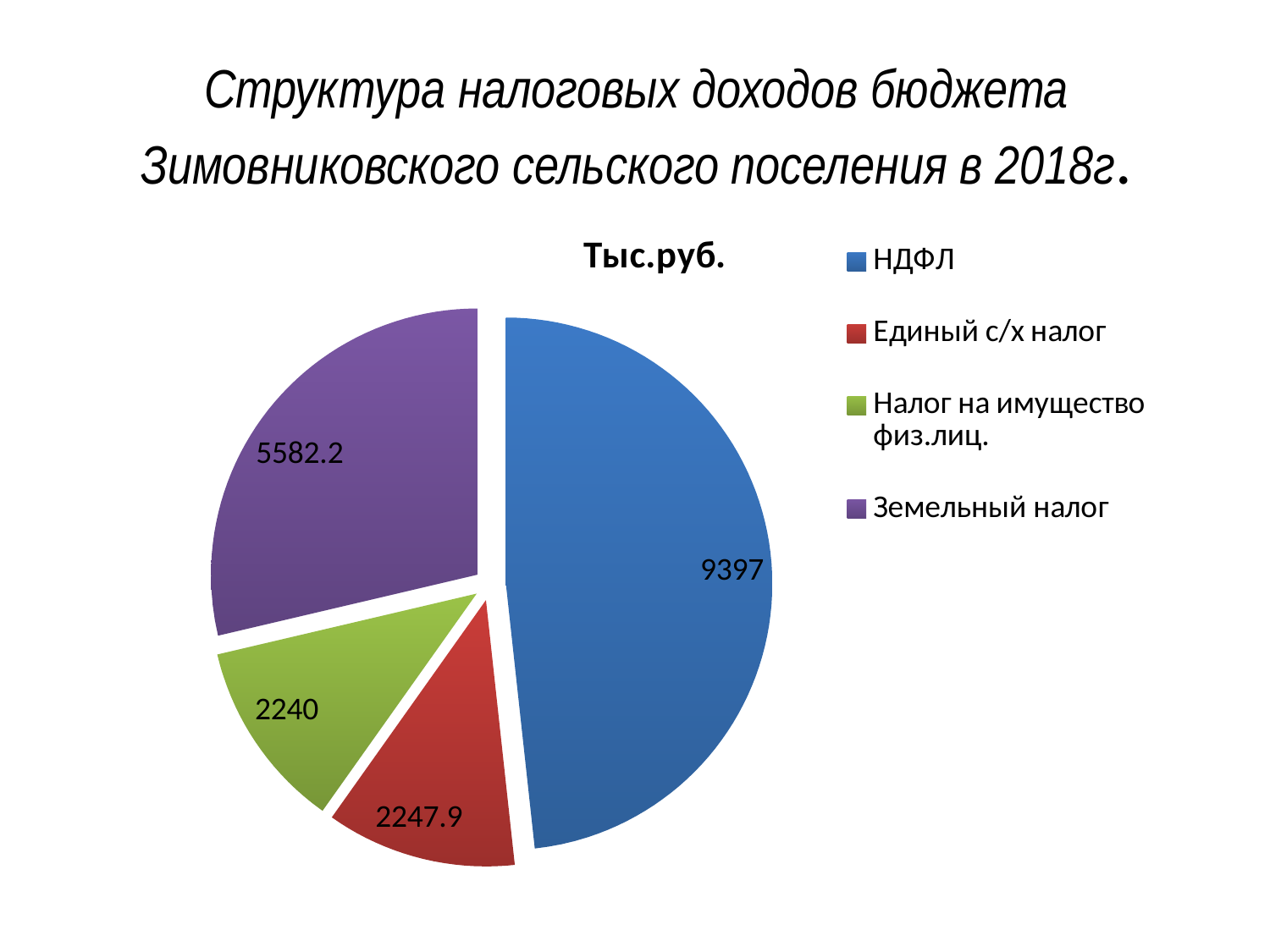

# Структура налоговых доходов бюджета Зимовниковского сельского поселения в 2018г.

### Chart: Тыс.руб.

| Category | Продажи |
|---|---|
| НДФЛ | 9397.0 |
| Единый с/х налог | 2247.9 |
| Налог на имущество физ.лиц. | 2240.0 |
| Земельный налог | 5582.2 |